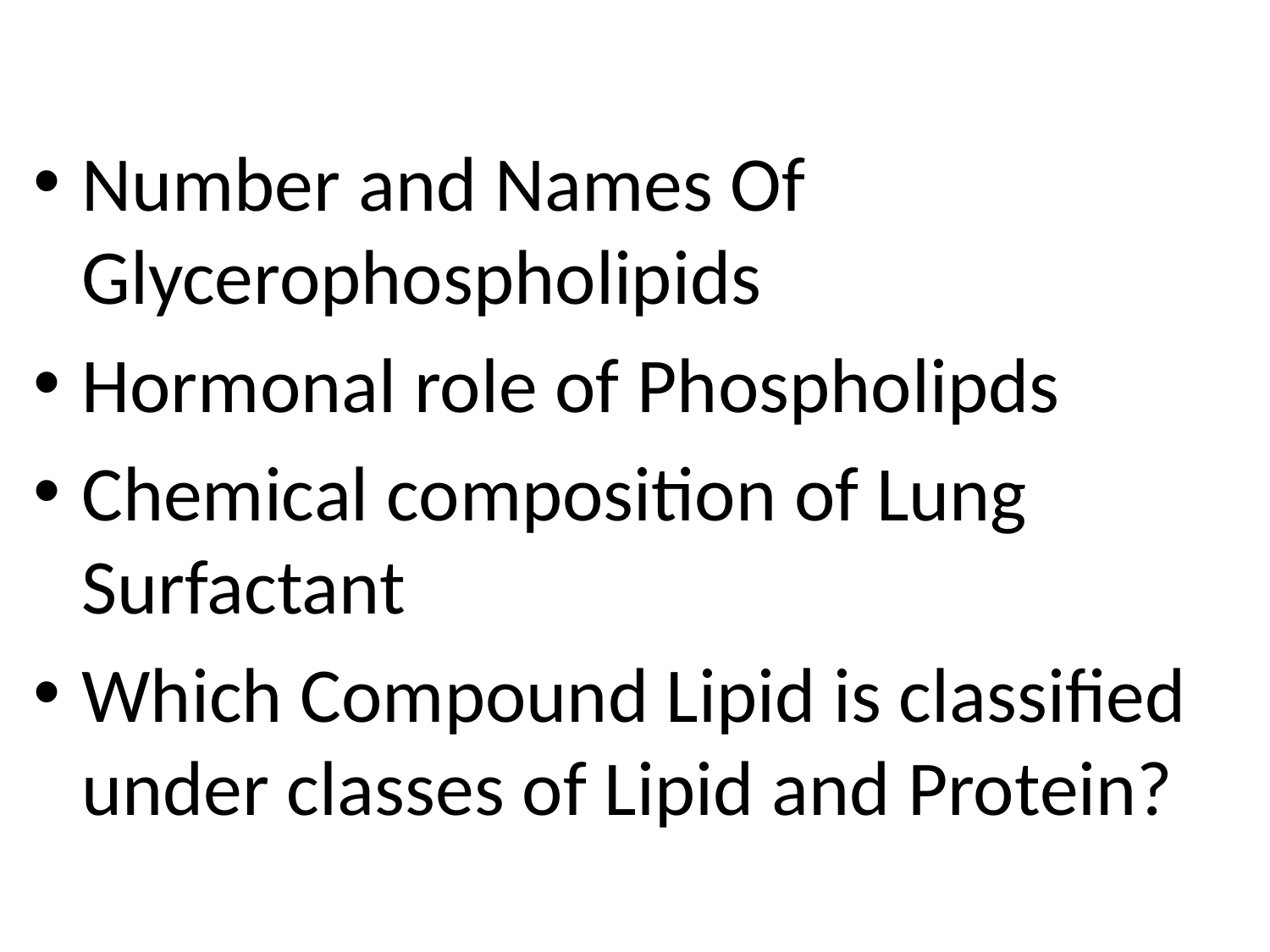

Number and Names Of Glycerophospholipids
Hormonal role of Phospholipds
Chemical composition of Lung Surfactant
Which Compound Lipid is classified under classes of Lipid and Protein?